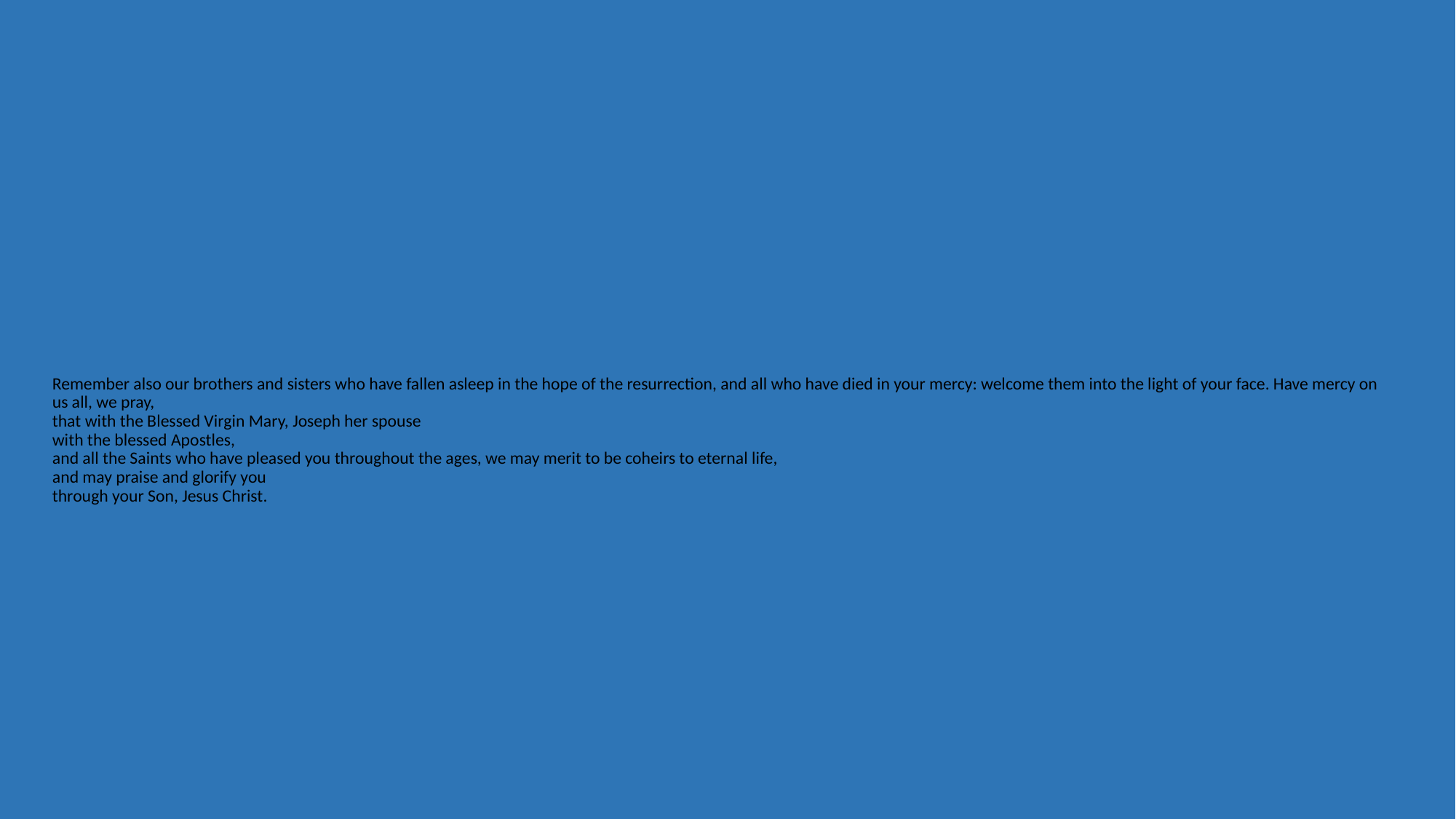

# Remember also our brothers and sisters who have fallen asleep in the hope of the resurrection, and all who have died in your mercy: welcome them into the light of your face. Have mercy on us all, we pray, that with the Blessed Virgin Mary, Joseph her spouse with the blessed Apostles, and all the Saints who have pleased you throughout the ages, we may merit to be coheirs to eternal life, and may praise and glorify you through your Son, Jesus Christ.